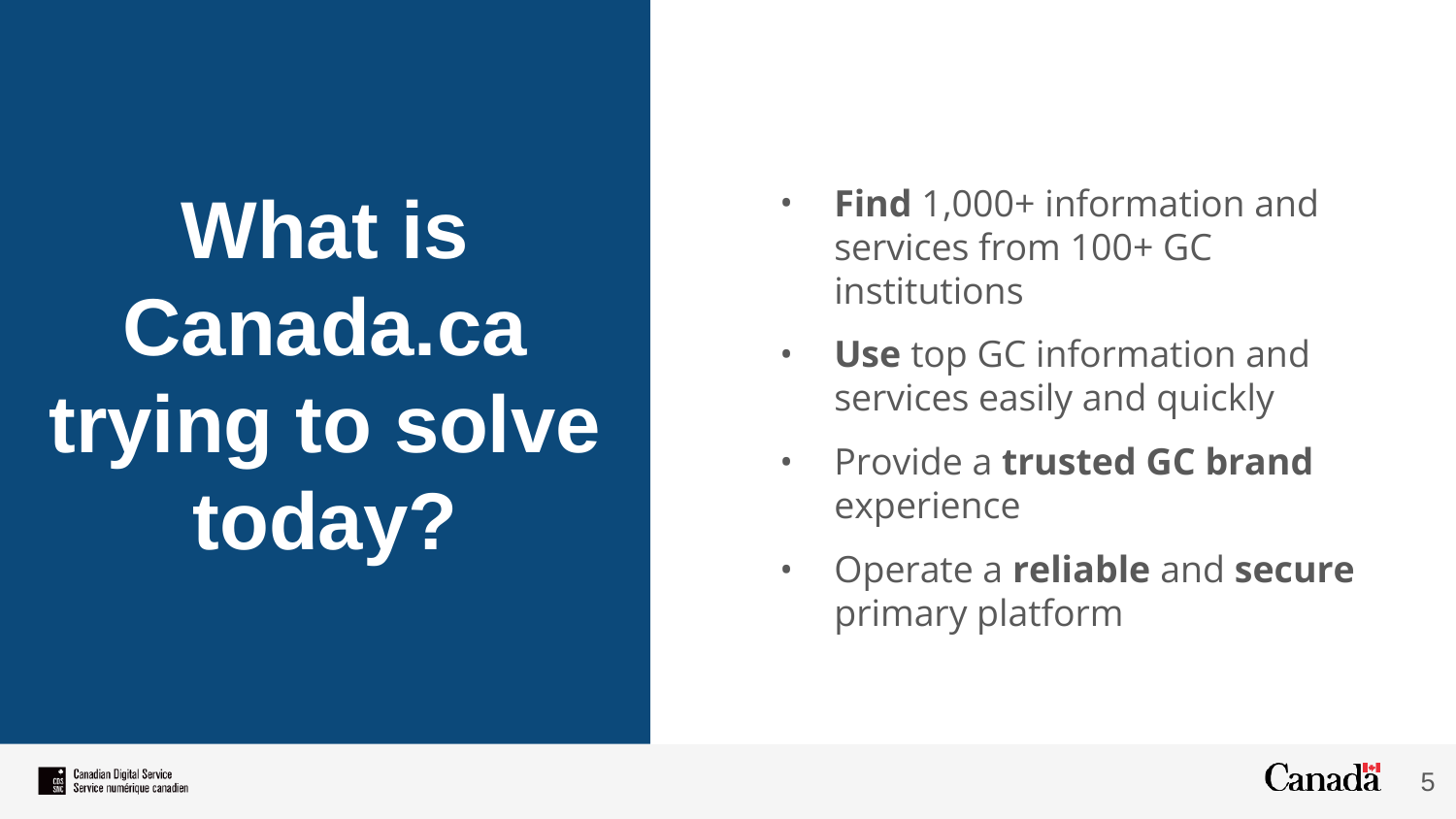

What is Canada.ca trying to solve today?
Find 1,000+ information and services from 100+ GC institutions
Use top GC information and services easily and quickly
Provide a trusted GC brand experience
Operate a reliable and secure primary platform